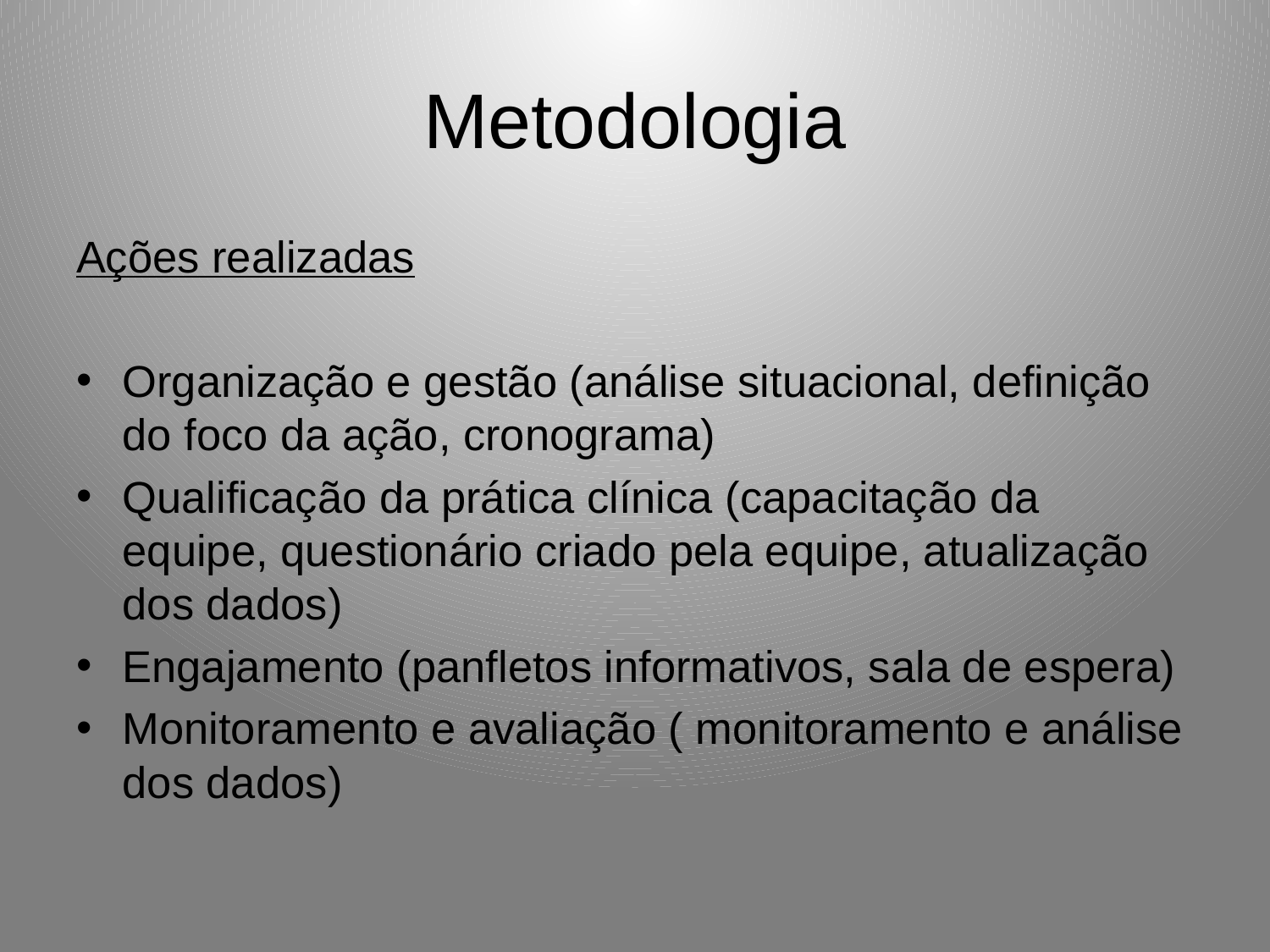

# Metodologia
Ações realizadas

Organização e gestão (análise situacional, definição do foco da ação, cronograma)
Qualificação da prática clínica (capacitação da equipe, questionário criado pela equipe, atualização dos dados)
Engajamento (panfletos informativos, sala de espera)
Monitoramento e avaliação ( monitoramento e análise dos dados)